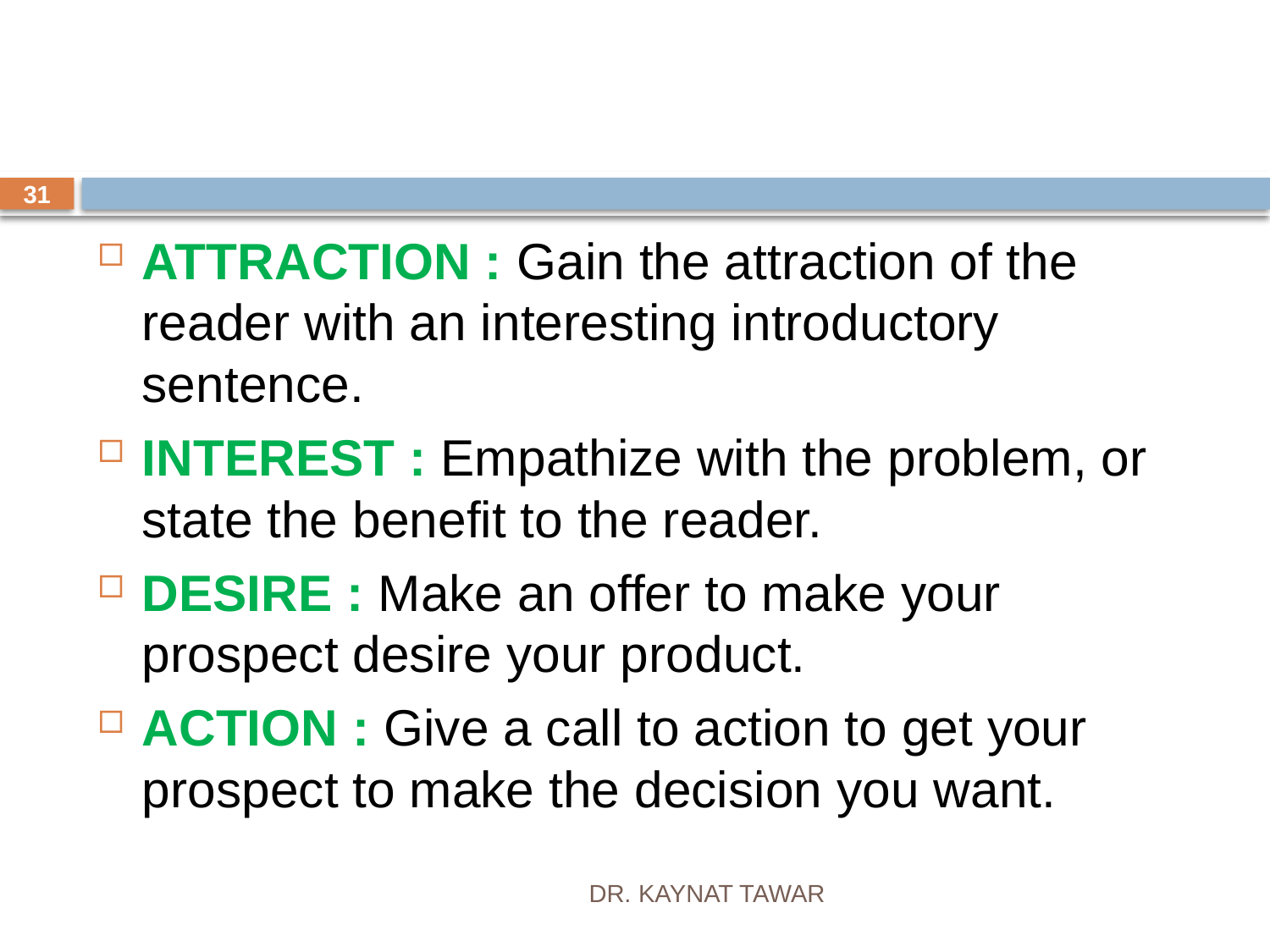

#
31
ATTRACTION : Gain the attraction of the reader with an interesting introductory sentence.
INTEREST : Empathize with the problem, or state the benefit to the reader.
DESIRE : Make an offer to make your prospect desire your product.
ACTION : Give a call to action to get your prospect to make the decision you want.
DR. KAYNAT TAWAR